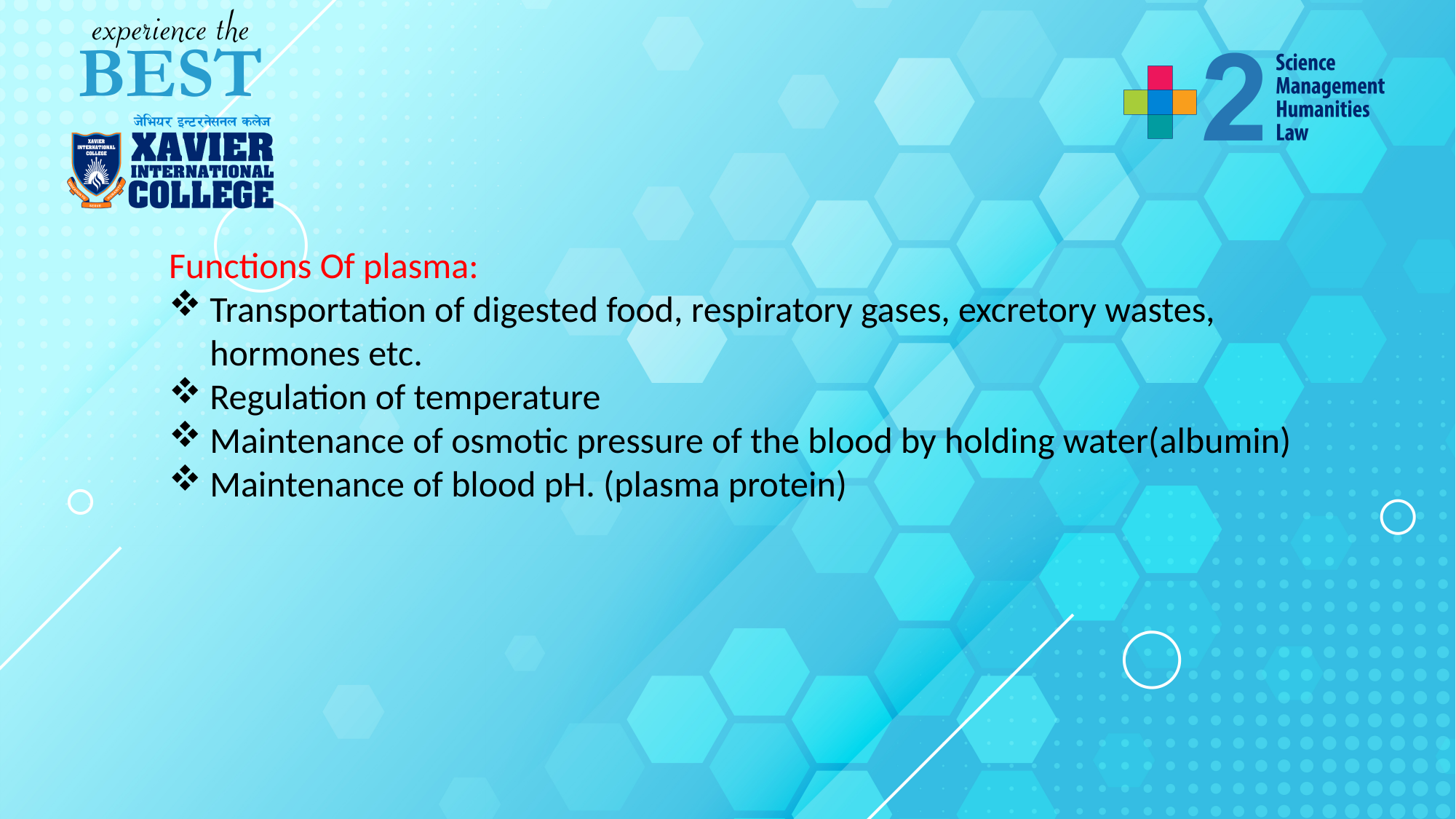

Functions Of plasma:
Transportation of digested food, respiratory gases, excretory wastes, hormones etc.
Regulation of temperature
Maintenance of osmotic pressure of the blood by holding water(albumin)
Maintenance of blood pH. (plasma protein)